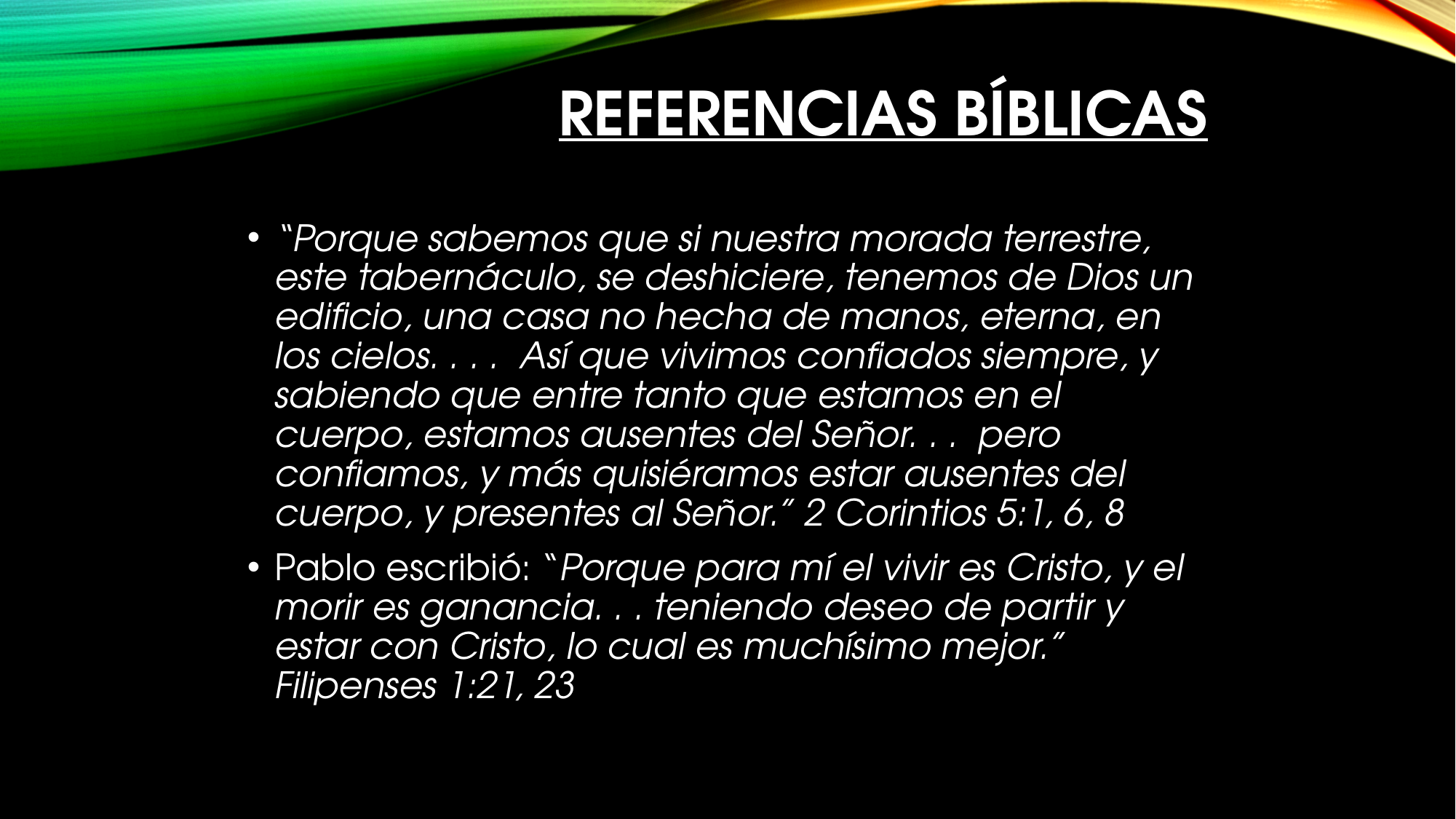

# Referencias Bíblicas
“Porque sabemos que si nuestra morada terrestre, este tabernáculo, se deshiciere, tenemos de Dios un edificio, una casa no hecha de manos, eterna, en los cielos. . . .  Así que vivimos confiados siempre, y sabiendo que entre tanto que estamos en el cuerpo, estamos ausentes del Señor. . .  pero confiamos, y más quisiéramos estar ausentes del cuerpo, y presentes al Señor.” 2 Corintios 5:1, 6, 8
Pablo escribió: “Porque para mí el vivir es Cristo, y el morir es ganancia. . . teniendo deseo de partir y estar con Cristo, lo cual es muchísimo mejor.”  Filipenses 1:21, 23